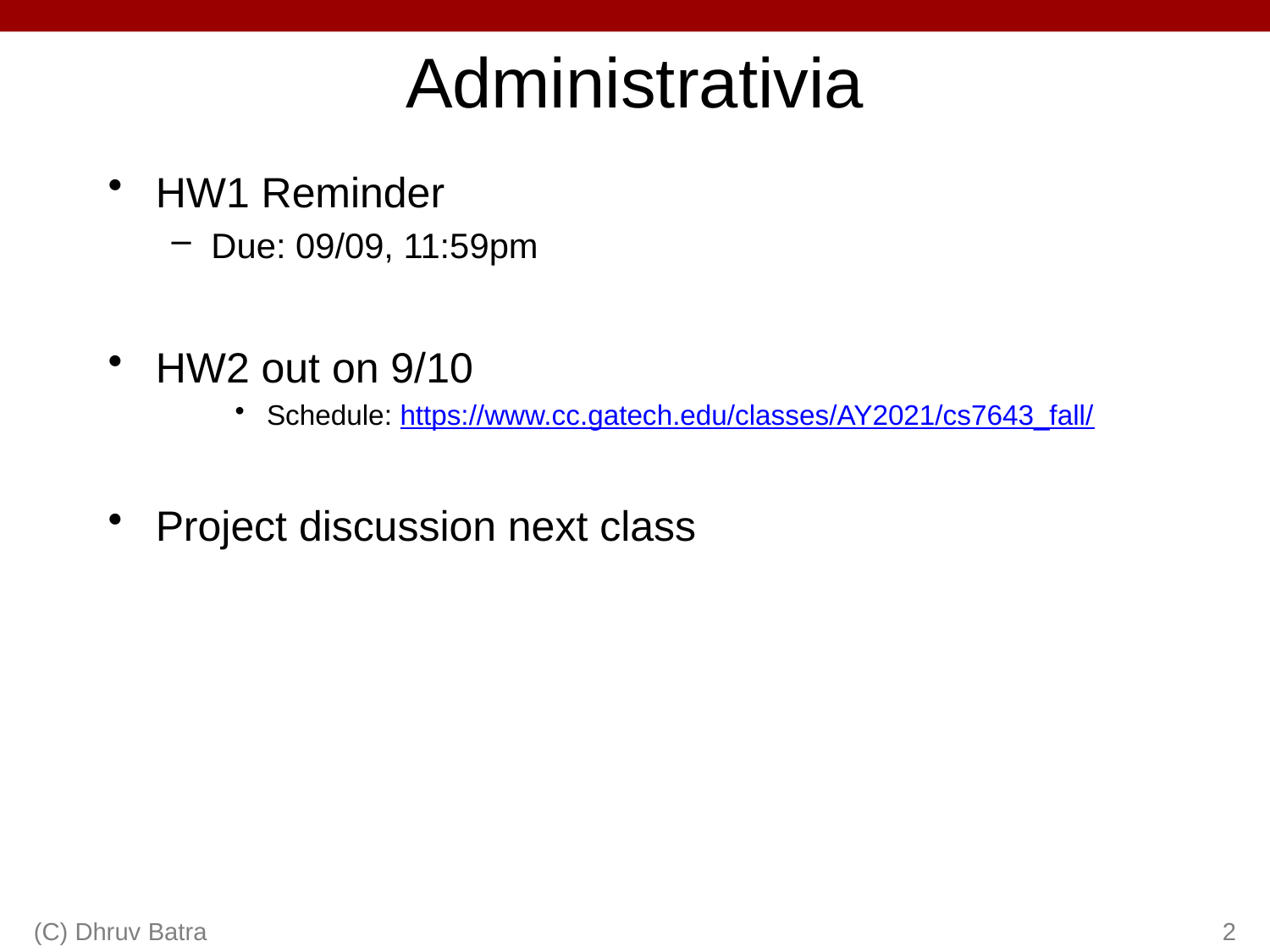

# Administrativia
HW1 Reminder
Due: 09/09, 11:59pm

HW2 out on 9/10
Schedule: https://www.cc.gatech.edu/classes/AY2021/cs7643_fall/

Project discussion next class

(C) Dhruv Batra
2